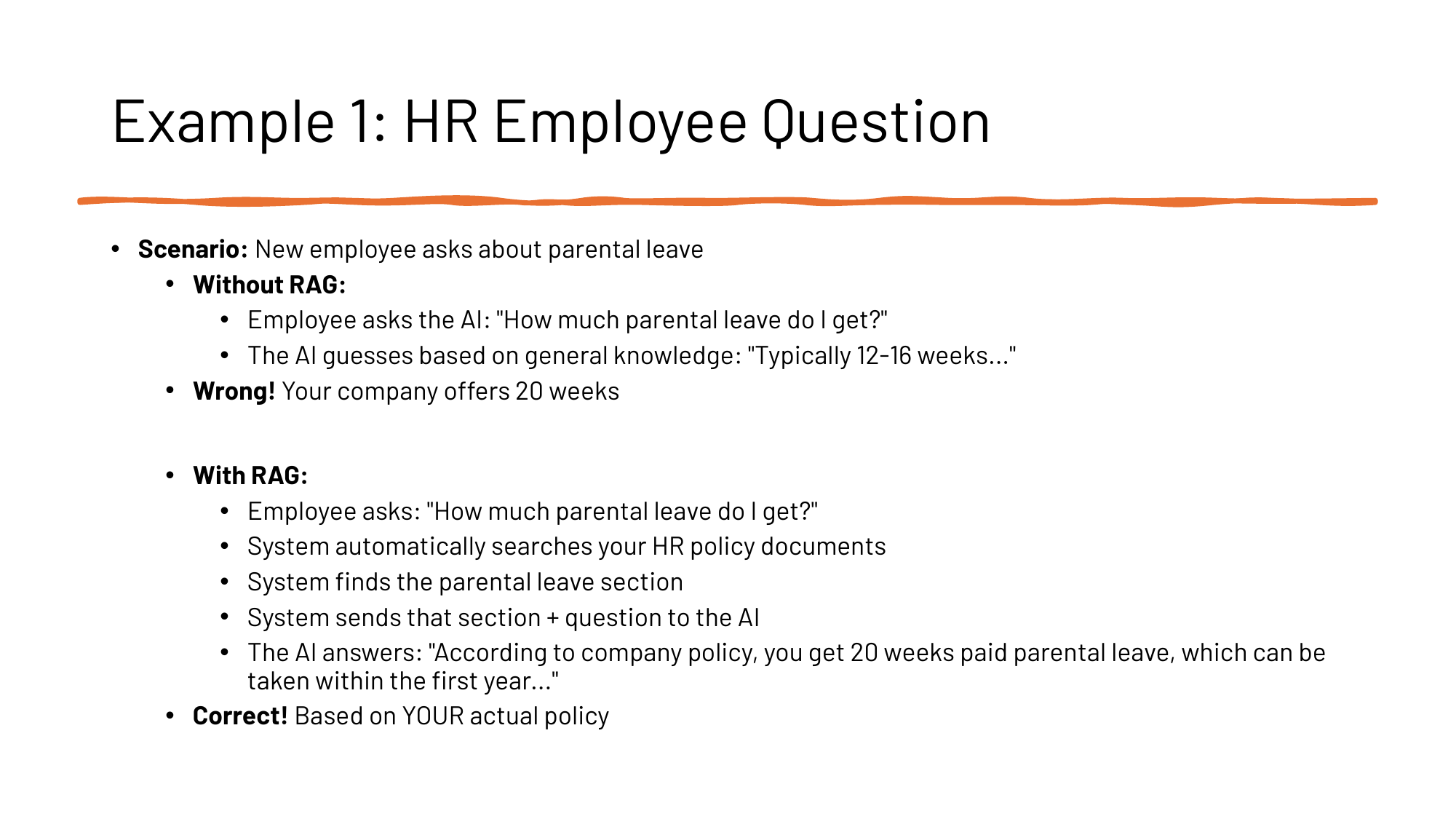

# Example 1: HR Employee Question

Scenario: New employee asks about parental leave
Without RAG:
Employee asks the AI: "How much parental leave do I get?"
The AI guesses based on general knowledge: "Typically 12-16 weeks..."
Wrong! Your company offers 20 weeks

With RAG:
Employee asks: "How much parental leave do I get?"
System automatically searches your HR policy documents
System finds the parental leave section
System sends that section + question to the AI
The AI answers: "According to company policy, you get 20 weeks paid parental leave, which can be taken within the first year..."
Correct! Based on YOUR actual policy